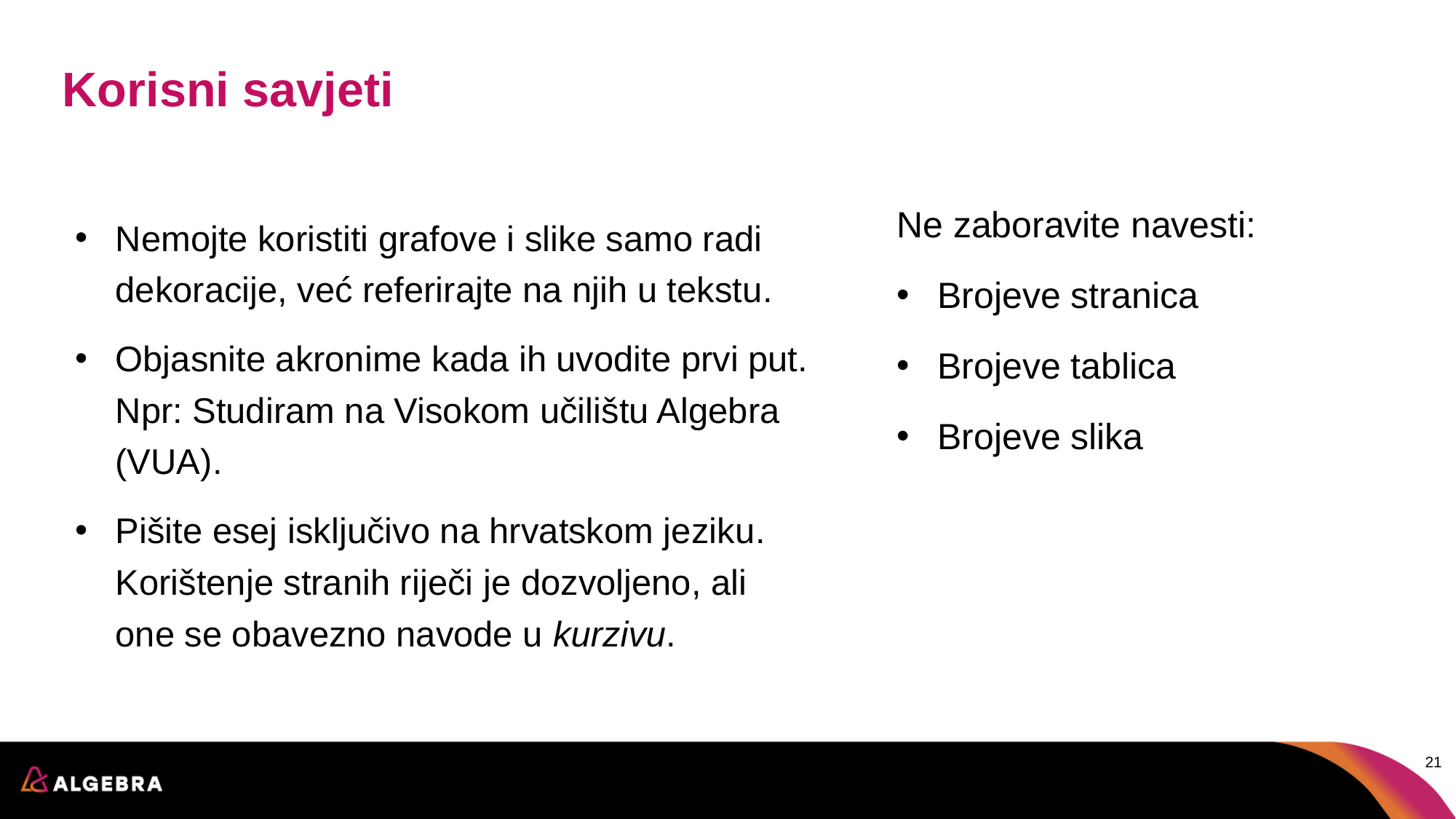

# Korisni savjeti
Ne zaboravite navesti:
Brojeve stranica
Brojeve tablica
Brojeve slika
Nemojte koristiti grafove i slike samo radi dekoracije, već referirajte na njih u tekstu.
Objasnite akronime kada ih uvodite prvi put. Npr: Studiram na Visokom učilištu Algebra (VUA).
Pišite esej isključivo na hrvatskom jeziku. Korištenje stranih riječi je dozvoljeno, ali one se obavezno navode u kurzivu.